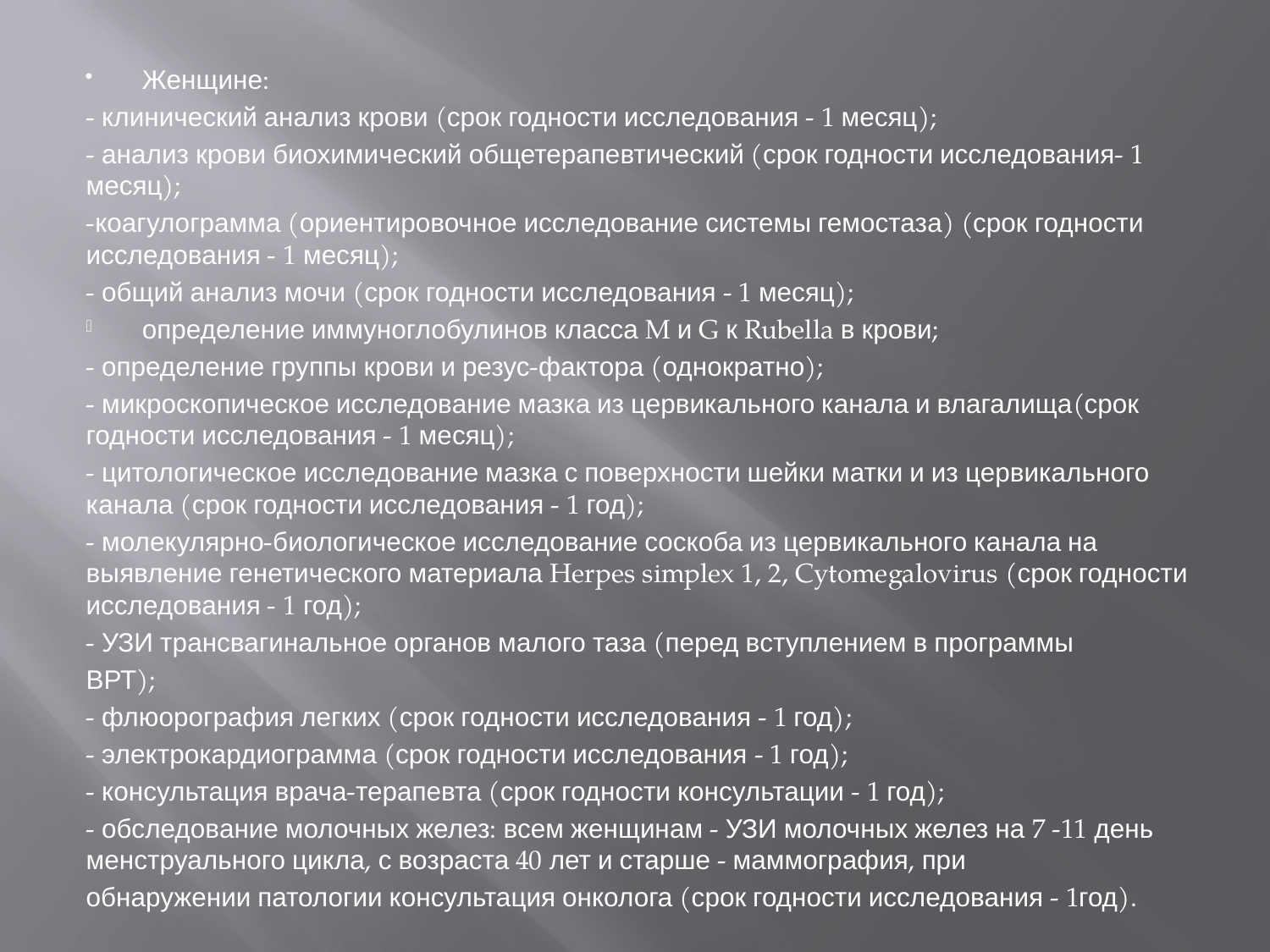

Женщине:
- клинический анализ крови (срок годности исследования - 1 месяц);
- анализ крови биохимический общетерапевтический (срок годности исследования- 1 месяц);
-коагулограмма (ориентировочное исследование системы гемостаза) (срок годности исследования - 1 месяц);
- общий анализ мочи (срок годности исследования - 1 месяц);
определение иммуноглобулинов класса M и G к Rubella в крови;
- определение группы крови и резус-фактора (однократно);
- микроскопическое исследование мазка из цервикального канала и влагалища(срок годности исследования - 1 месяц);
- цитологическое исследование мазка с поверхности шейки матки и из цервикального канала (срок годности исследования - 1 год);
- молекулярно-биологическое исследование соскоба из цервикального канала на выявление генетического материала Herpes simplex 1, 2, Cytomegalovirus (срок годности исследования - 1 год);
- УЗИ трансвагинальное органов малого таза (перед вступлением в программы
ВРТ);
- флюорография легких (срок годности исследования - 1 год);
- электрокардиограмма (срок годности исследования - 1 год);
- консультация врача-терапевта (срок годности консультации - 1 год);
- обследование молочных желез: всем женщинам - УЗИ молочных желез на 7 -11 день менструального цикла, с возраста 40 лет и старше - маммография, при
обнаружении патологии консультация онколога (срок годности исследования - 1год).